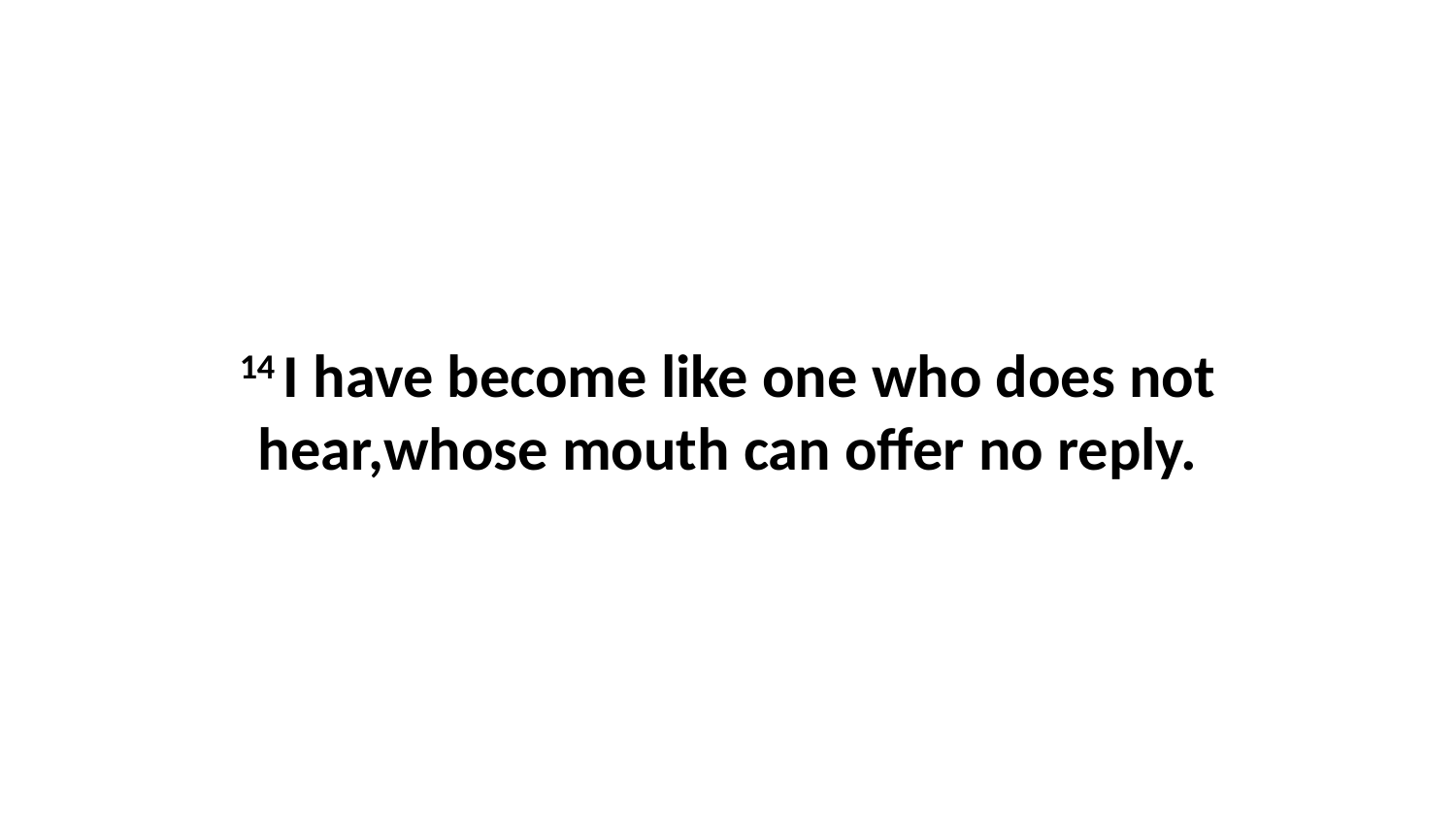

14 I have become like one who does not hear,whose mouth can offer no reply.